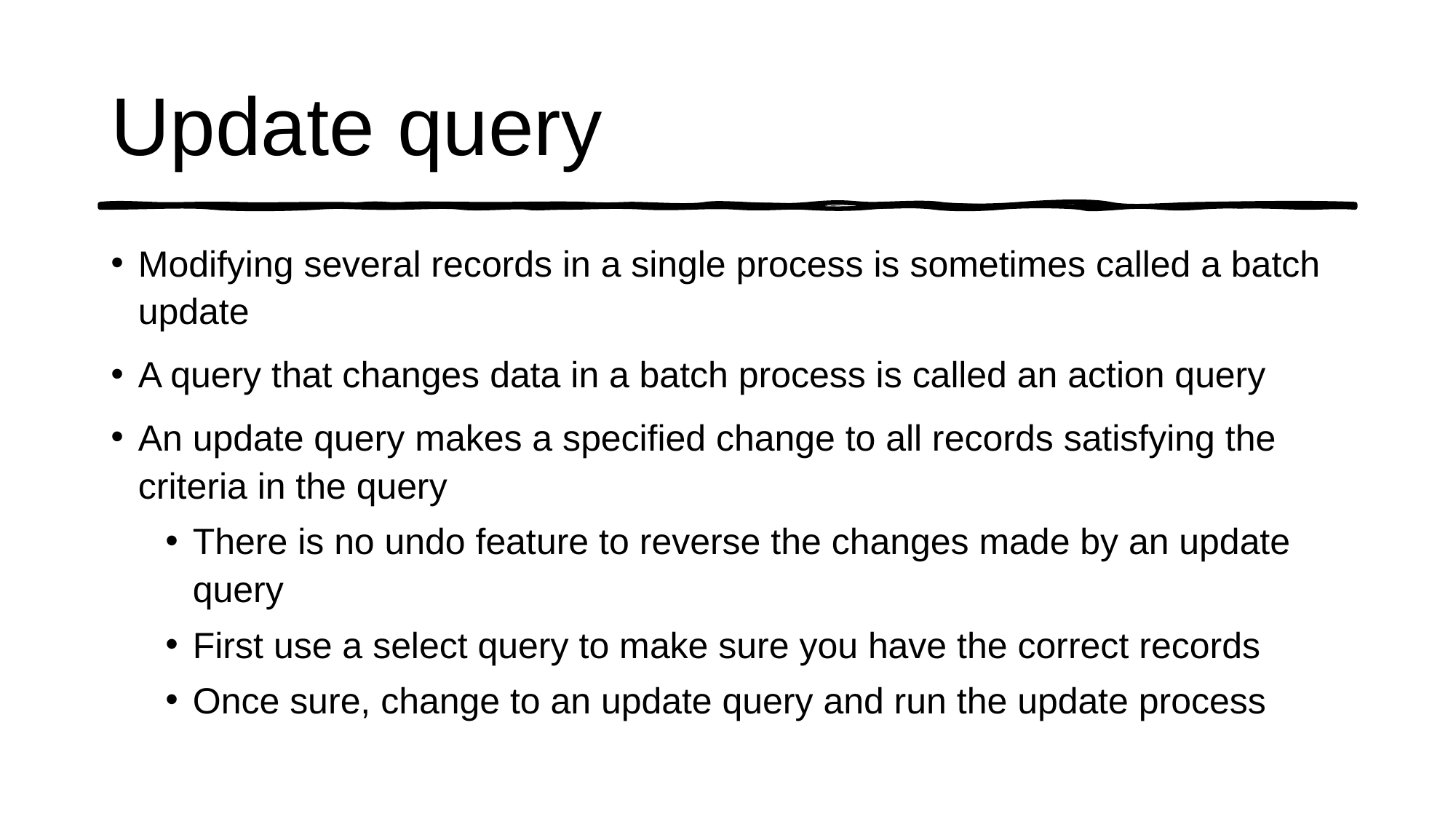

# Update query
Modifying several records in a single process is sometimes called a batch update
A query that changes data in a batch process is called an action query
An update query makes a specified change to all records satisfying the criteria in the query
There is no undo feature to reverse the changes made by an update query
First use a select query to make sure you have the correct records
Once sure, change to an update query and run the update process